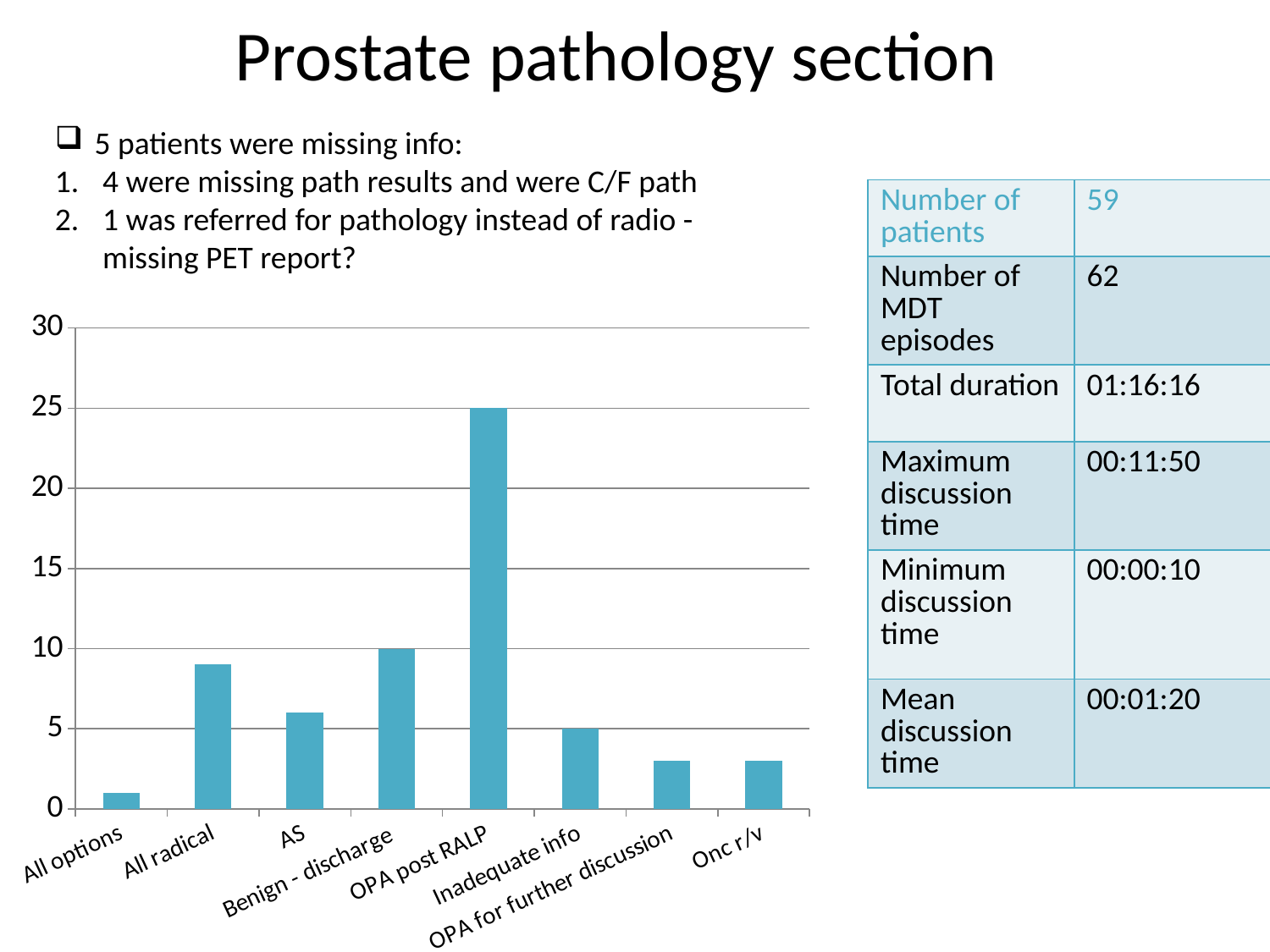

# Prostate pathology section
5 patients were missing info:
4 were missing path results and were C/F path
1 was referred for pathology instead of radio - missing PET report?

| Number of patients | 59 |
| --- | --- |
| Number of MDT episodes | 62 |
| Total duration | 01:16:16 |
| Maximum discussion time | 00:11:50 |
| Minimum discussion time | 00:00:10 |
| Mean discussion time | 00:01:20 |

### Chart

| Category | Pathology MDT decision |
|---|---|
| All options | 1.0 |
| All radical | 9.0 |
| AS | 6.0 |
| Benign - discharge  | 10.0 |
| OPA post RALP | 25.0 |
| Inadequate info | 5.0 |
| OPA for further discussion | 3.0 |
| Onc r/v | 3.0 |